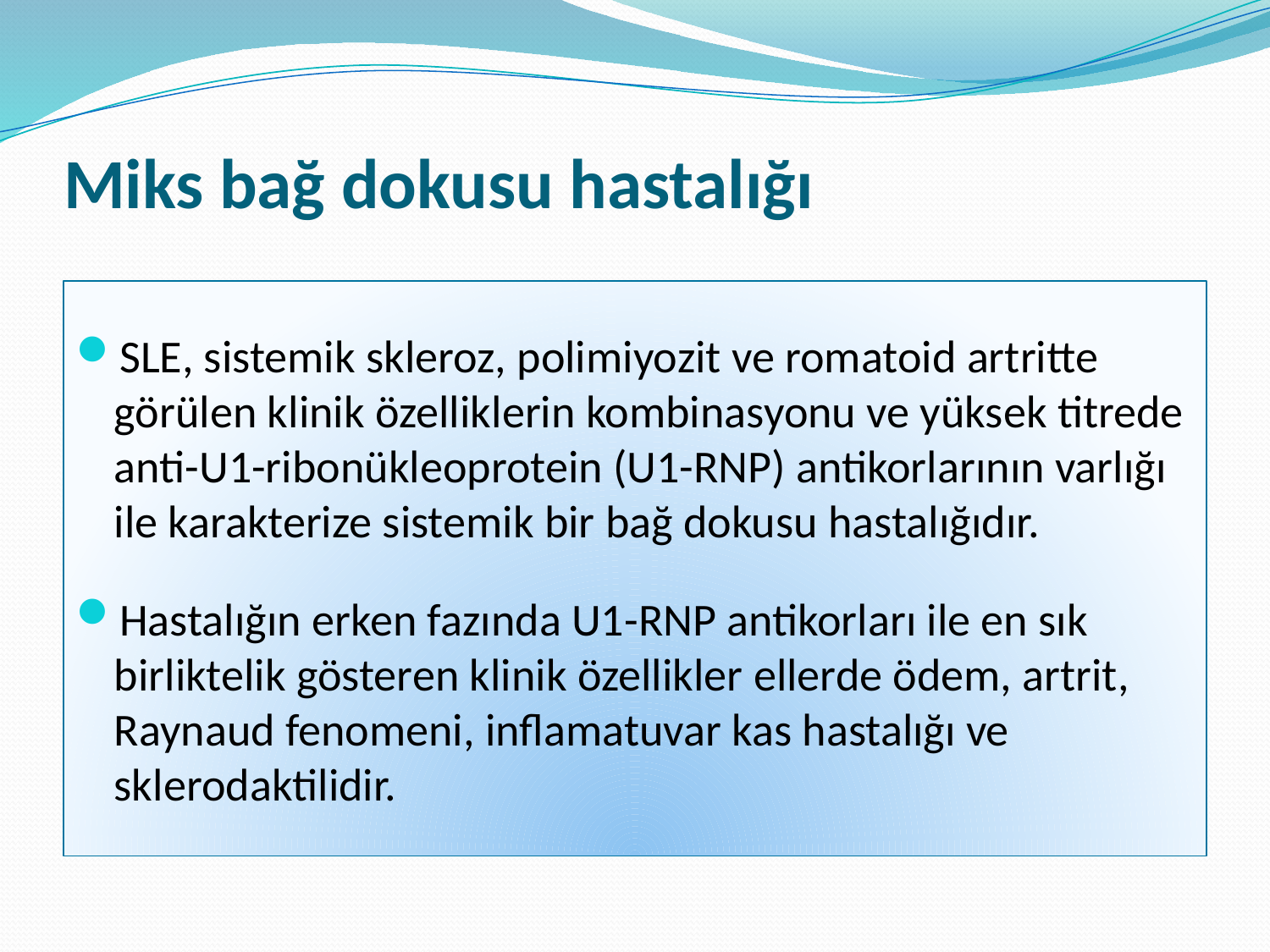

# Miks bağ dokusu hastalığı
SLE, sistemik skleroz, polimiyozit ve romatoid artritte görülen klinik özelliklerin kombinasyonu ve yüksek titrede anti-U1-ribonükleoprotein (U1-RNP) antikorlarının varlığı ile karakterize sistemik bir bağ dokusu hastalığıdır.

Hastalığın erken fazında U1-RNP antikorları ile en sık birliktelik gösteren klinik özellikler ellerde ödem, artrit, Raynaud fenomeni, inflamatuvar kas hastalığı ve sklerodaktilidir.